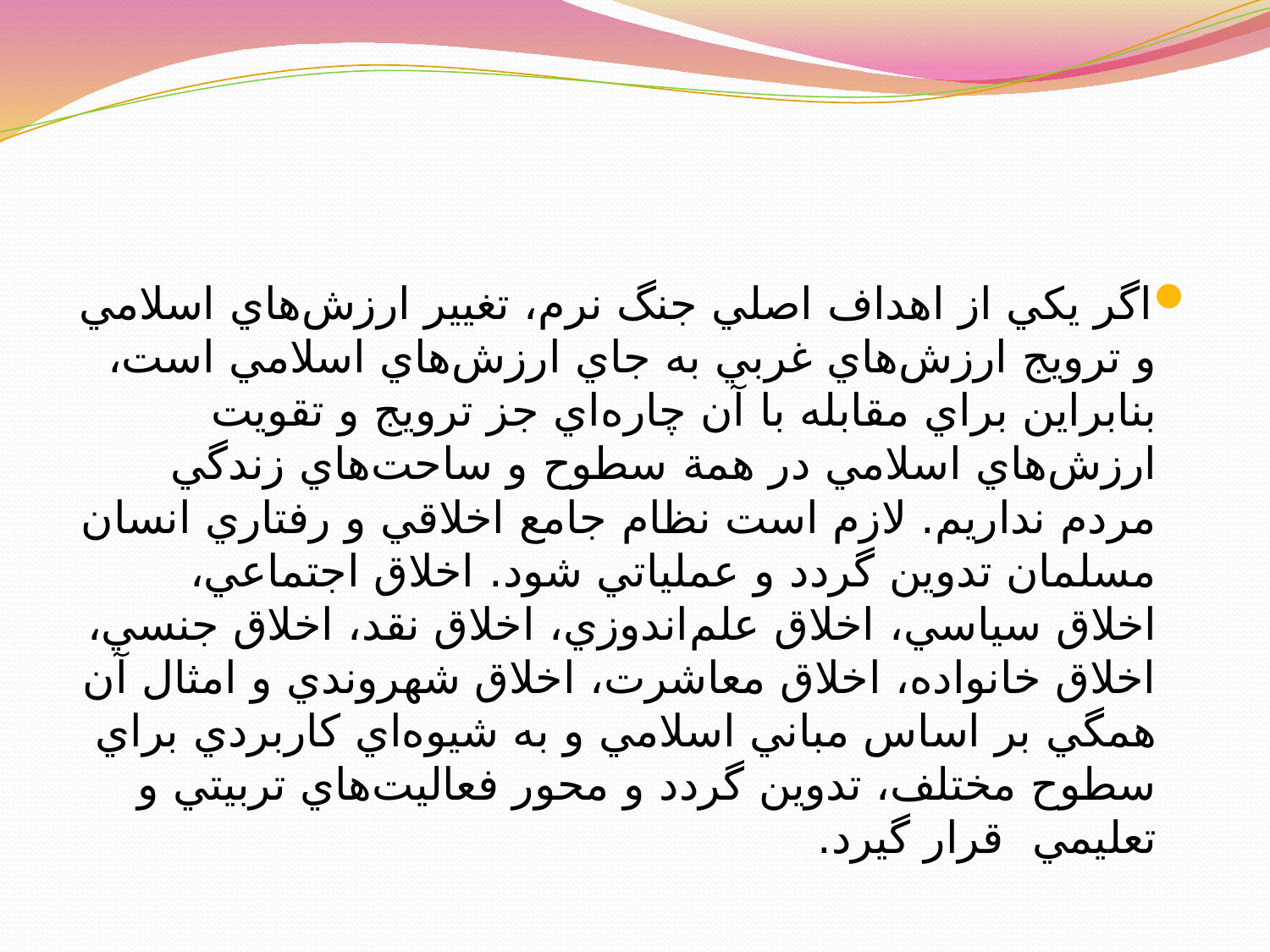

#
اگر يکي از اهداف اصلي جنگ نرم، تغيير ارزش‌هاي اسلامي و ترويج ارزش‌هاي غربي به جاي ارزش‌هاي اسلامي است، بنابراين براي مقابله با آن چاره‌اي جز ترويج و تقويت ارزش‌هاي اسلامي در همة ‌سطوح و ساحت‌هاي زندگي مردم نداريم. لازم است نظام جامع اخلاقي و رفتاري انسان مسلمان تدوين گردد و عملياتي شود. اخلاق اجتماعي، اخلاق سياسي، اخلاق علم‌اندوزي، اخلاق نقد، اخلاق جنسي، اخلاق خانواده، اخلاق معاشرت، اخلاق شهروندي و امثال آن همگي بر اساس مباني اسلامي و به شيوه‌اي کاربردي براي سطوح مختلف، تدوين گردد و محور فعاليت‌هاي تربيتي و تعليمي  قرار گيرد.